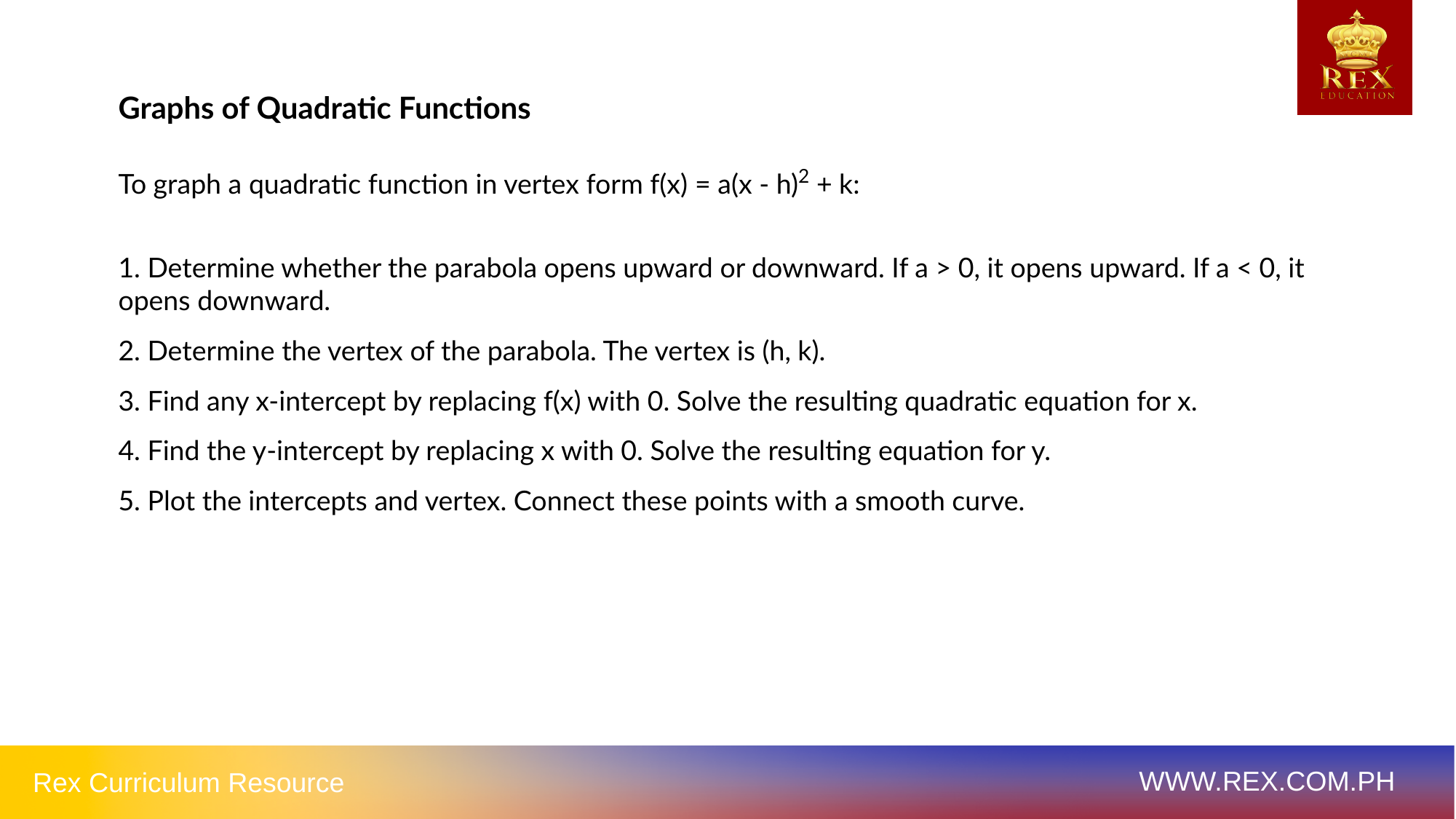

# Graphs of Quadratic Functions

To graph a quadratic function in vertex form f(x) = a(x - h)2 + k:

1. Determine whether the parabola opens upward or downward. If a > 0, it opens upward. If a < 0, it opens downward.
2. Determine the vertex of the parabola. The vertex is (h, k).
3. Find any x-intercept by replacing f(x) with 0. Solve the resulting quadratic equation for x.
4. Find the y-intercept by replacing x with 0. Solve the resulting equation for y.
5. Plot the intercepts and vertex. Connect these points with a smooth curve.